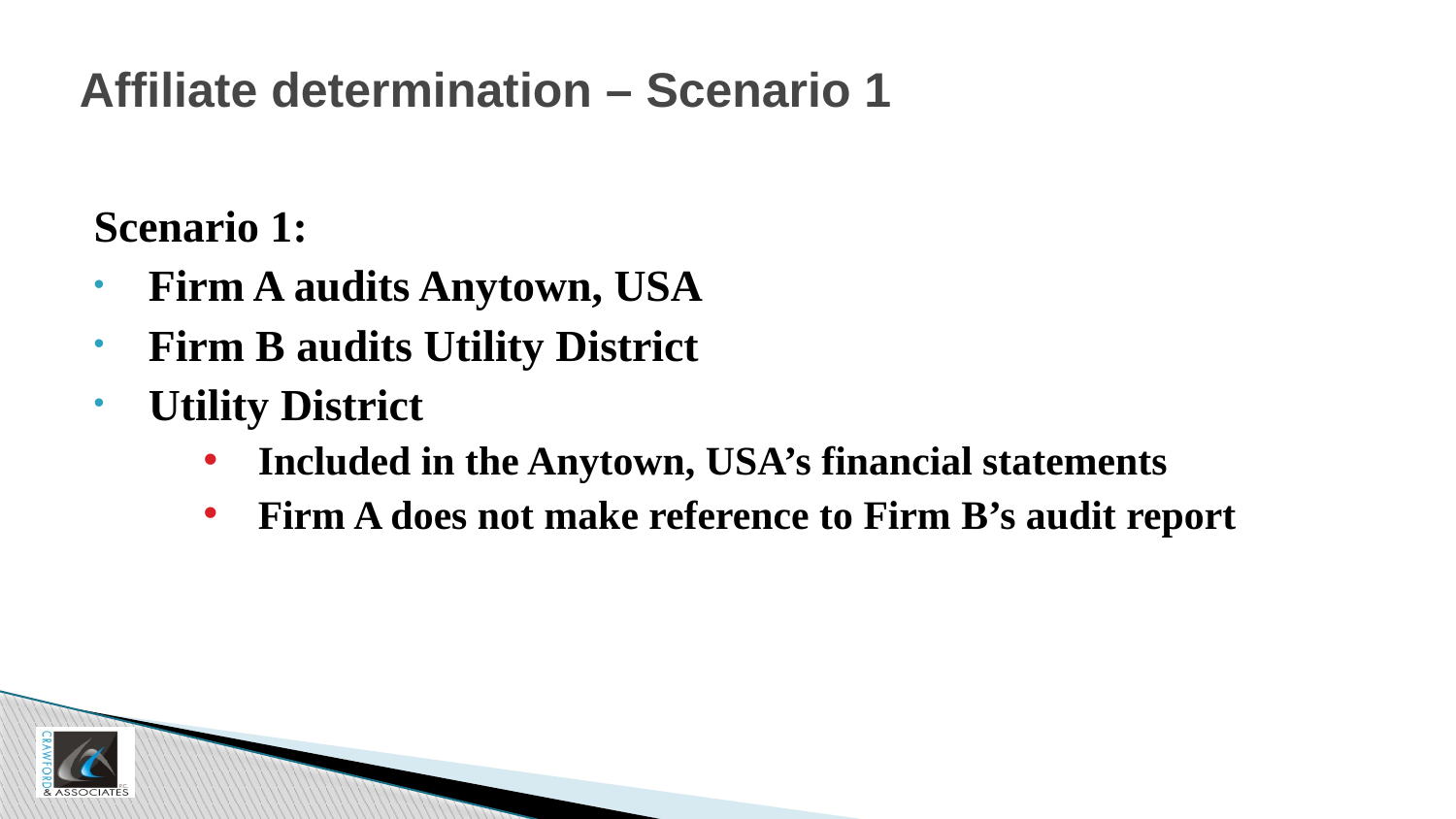

# Affiliate determination – Scenario 1
Scenario 1:
Firm A audits Anytown, USA
Firm B audits Utility District
Utility District
Included in the Anytown, USA’s financial statements
Firm A does not make reference to Firm B’s audit report